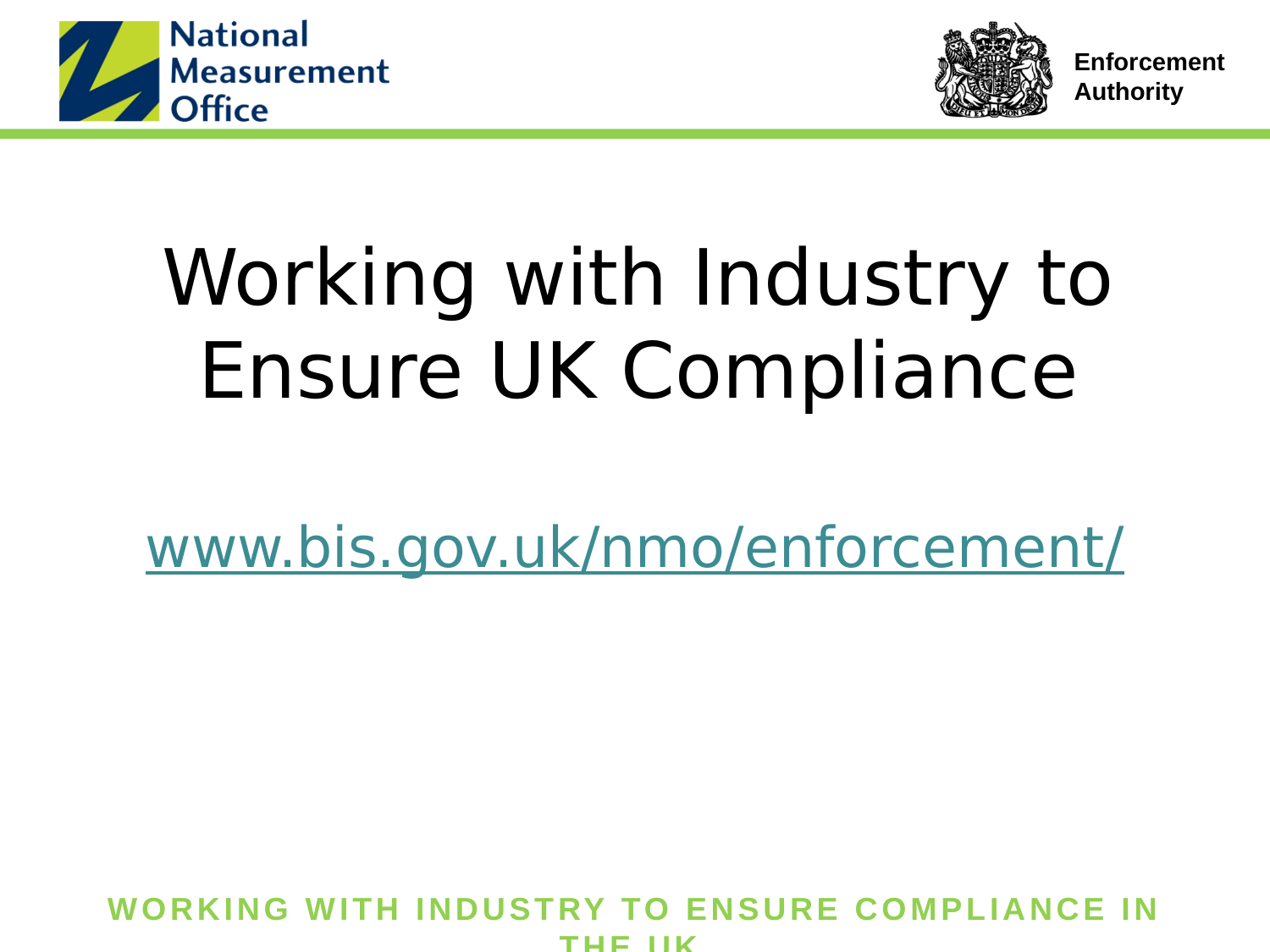

# Working with Industry to Ensure UK Compliance

www.bis.gov.uk/nmo/enforcement/